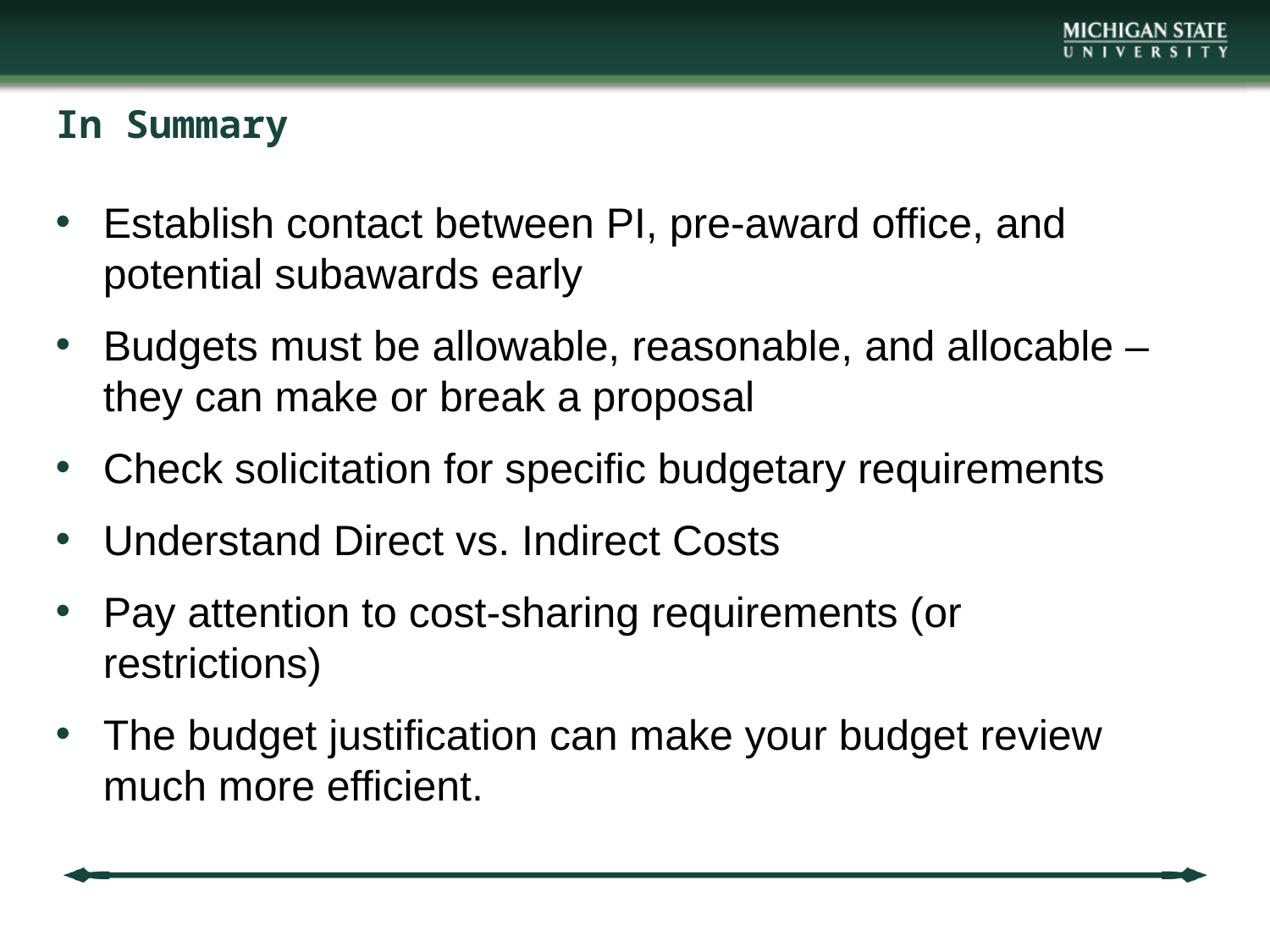

# In Summary
Establish contact between PI, pre-award office, and potential subawards early
Budgets must be allowable, reasonable, and allocable –they can make or break a proposal
Check solicitation for specific budgetary requirements
Understand Direct vs. Indirect Costs
Pay attention to cost-sharing requirements (or restrictions)
The budget justification can make your budget review much more efficient.